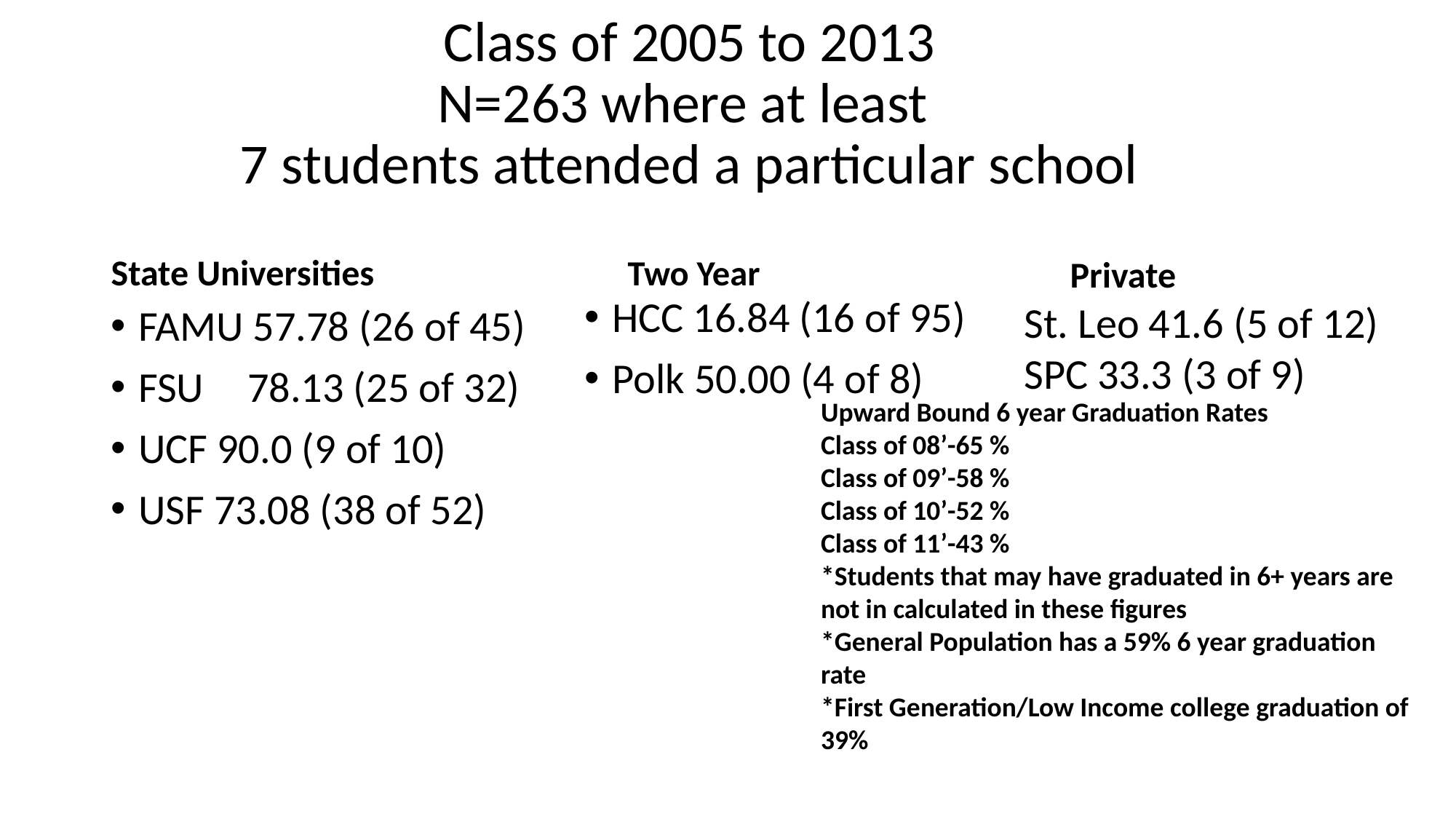

# Class of 2005 to 2013 N=263 where at least 7 students attended a particular school
State Universities
Private
Two Year
HCC 16.84 (16 of 95)
Polk 50.00 (4 of 8)
St. Leo 41.6 (5 of 12)
SPC 33.3 (3 of 9)

FAMU 57.78 (26 of 45)
FSU	78.13 (25 of 32)
UCF 90.0 (9 of 10)
USF 73.08 (38 of 52)

Upward Bound 6 year Graduation Rates
Class of 08’-65 %
Class of 09’-58 %
Class of 10’-52 %
Class of 11’-43 %
*Students that may have graduated in 6+ years are not in calculated in these figures
*General Population has a 59% 6 year graduation rate
*First Generation/Low Income college graduation of 39%